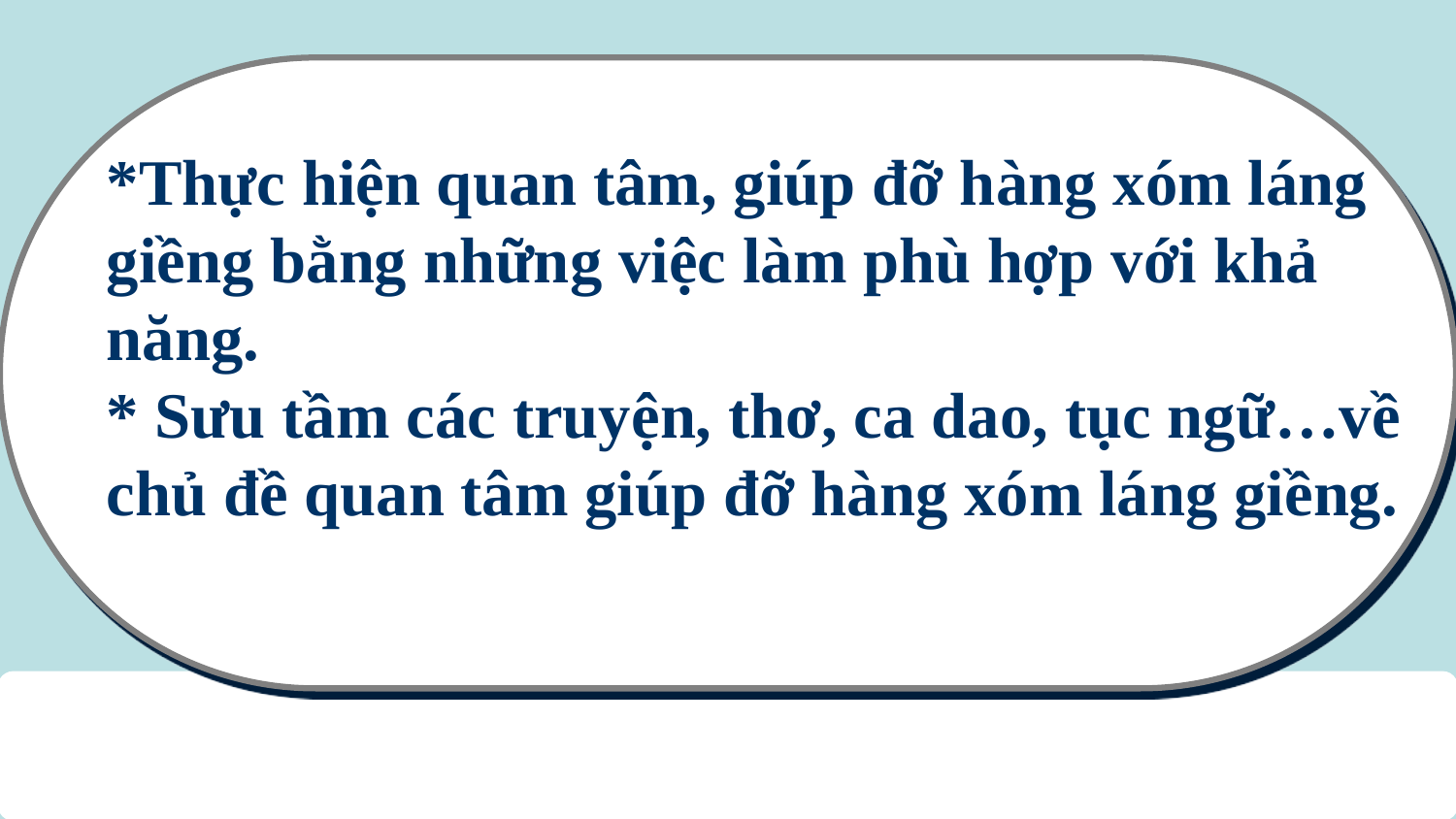

*Thực hiện quan tâm, giúp đỡ hàng xóm láng
giềng bằng những việc làm phù hợp với khả
năng.
* Sưu tầm các truyện, thơ, ca dao, tục ngữ…về
chủ đề quan tâm giúp đỡ hàng xóm láng giềng.